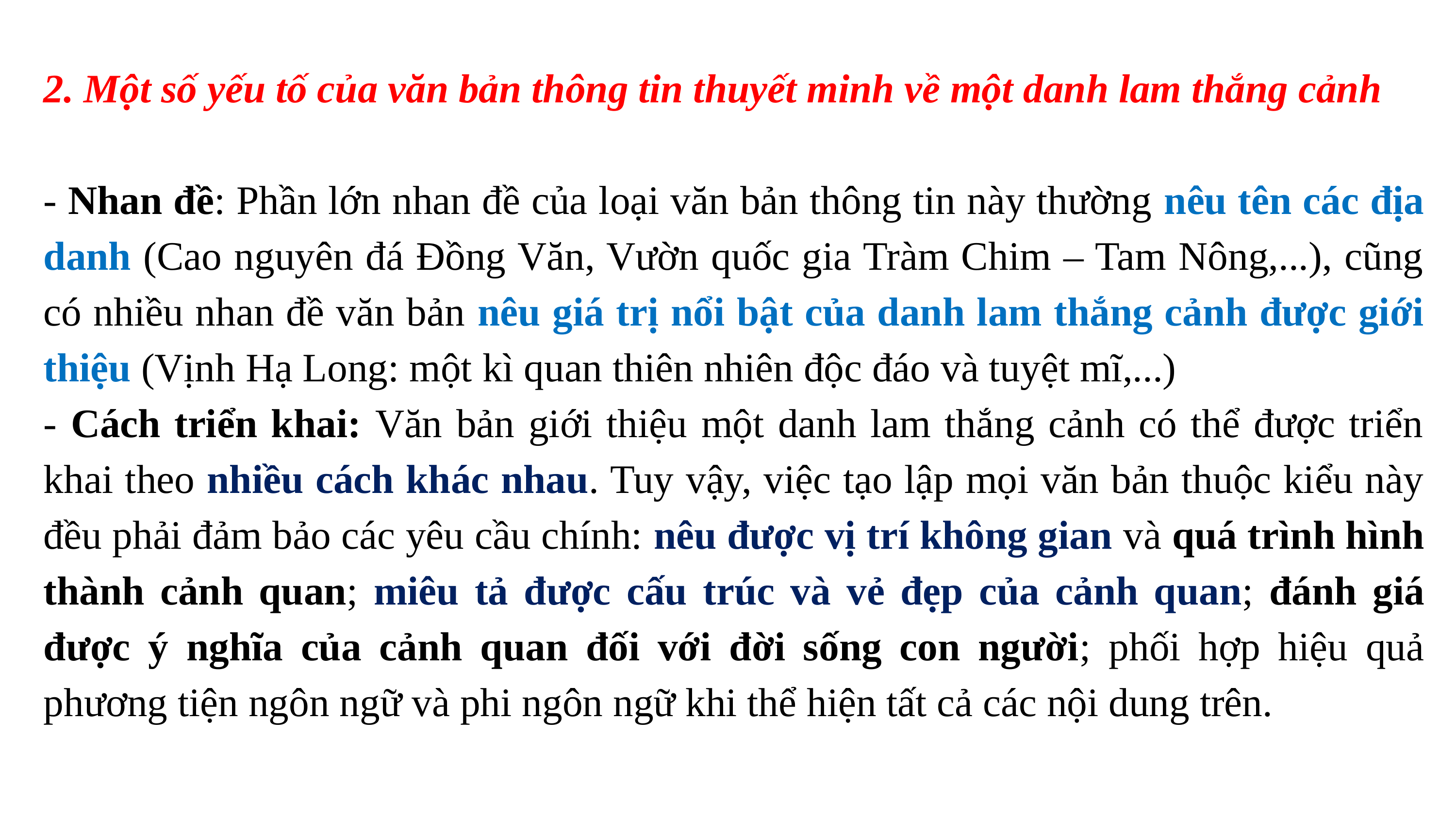

2. Một số yếu tố của văn bản thông tin thuyết minh về một danh lam thắng cảnh

- Nhan đề: Phần lớn nhan đề của loại văn bản thông tin này thường nêu tên các địa danh (Cao nguyên đá Đồng Văn, Vườn quốc gia Tràm Chim – Tam Nông,...), cũng có nhiều nhan đề văn bản nêu giá trị nổi bật của danh lam thắng cảnh được giới thiệu (Vịnh Hạ Long: một kì quan thiên nhiên độc đáo và tuyệt mĩ,...)
- Cách triển khai: Văn bản giới thiệu một danh lam thắng cảnh có thể được triển khai theo nhiều cách khác nhau. Tuy vậy, việc tạo lập mọi văn bản thuộc kiểu này đều phải đảm bảo các yêu cầu chính: nêu được vị trí không gian và quá trình hình thành cảnh quan; miêu tả được cấu trúc và vẻ đẹp của cảnh quan; đánh giá được ý nghĩa của cảnh quan đối với đời sống con người; phối hợp hiệu quả phương tiện ngôn ngữ và phi ngôn ngữ khi thể hiện tất cả các nội dung trên.